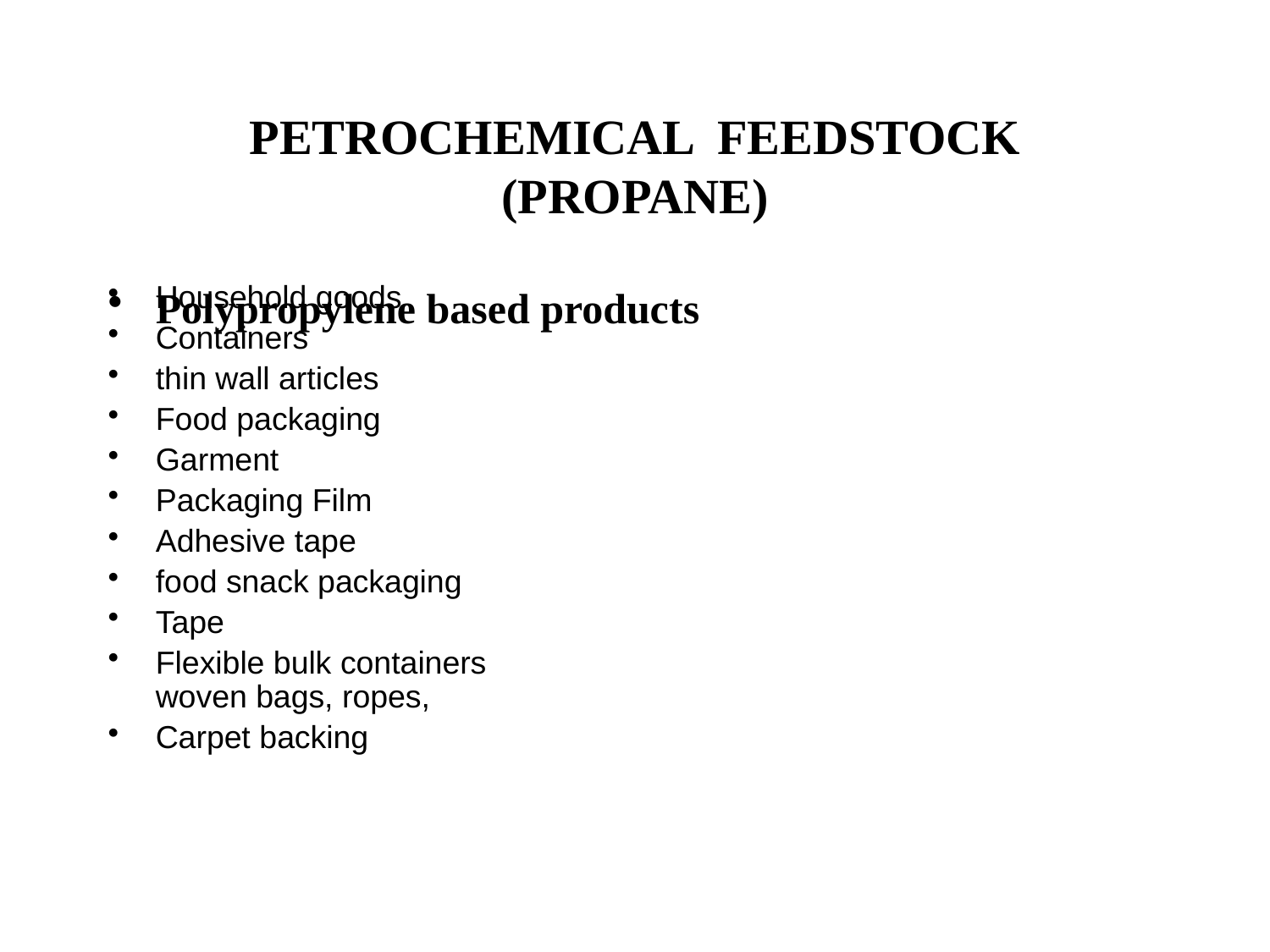

# PETROCHEMICAL  FEEDSTOCK (PROPANE)
Polypropylene based products

Household goods
Containers
thin wall articles
Food packaging
Garment
Packaging Film
Adhesive tape
food snack packaging
Tape
Flexible bulk containers
woven bags, ropes,
Carpet backing